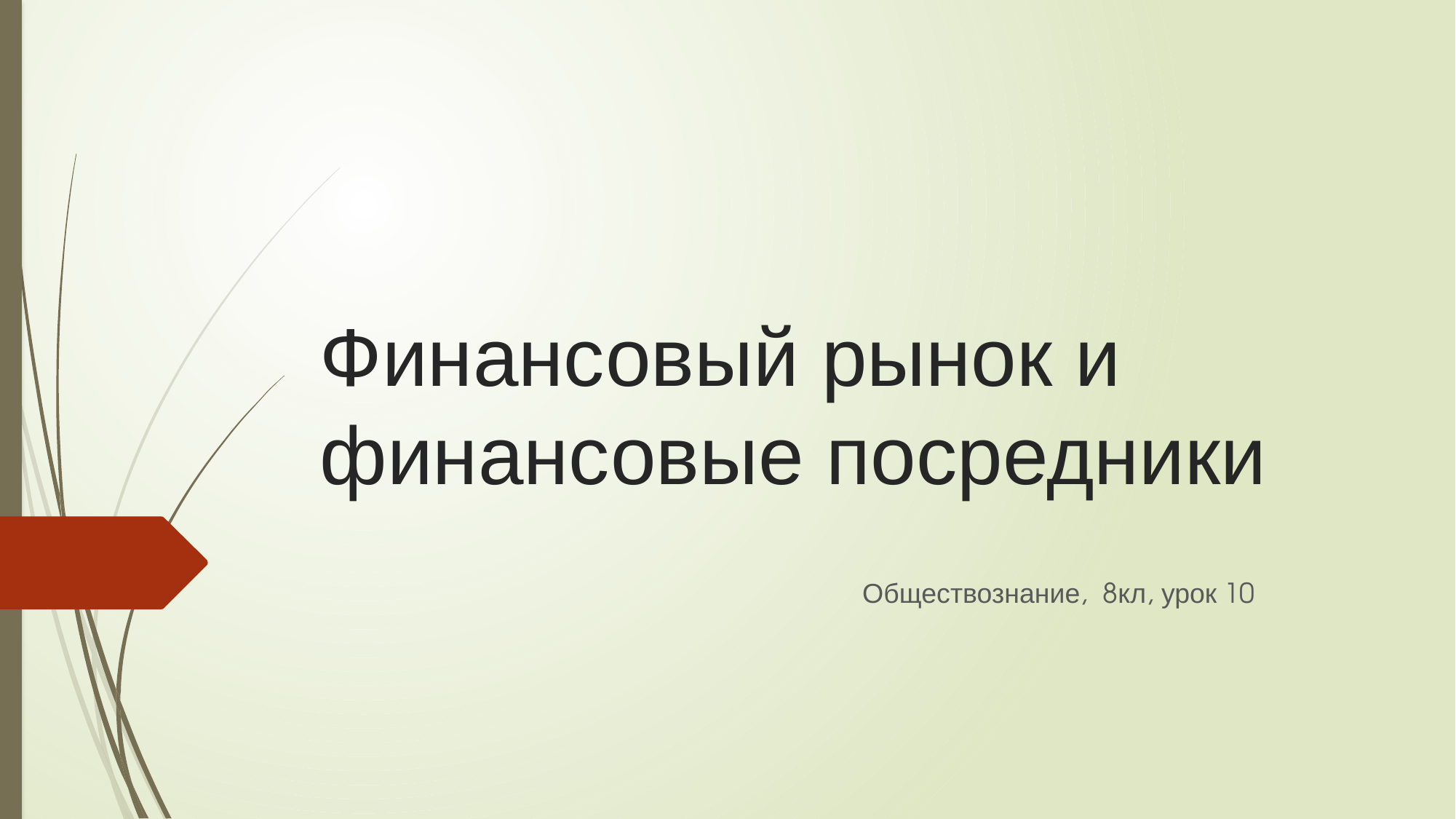

# Финансовый рынок и финансовые посредники
                                                                       Обществознание,  8кл, урок 10